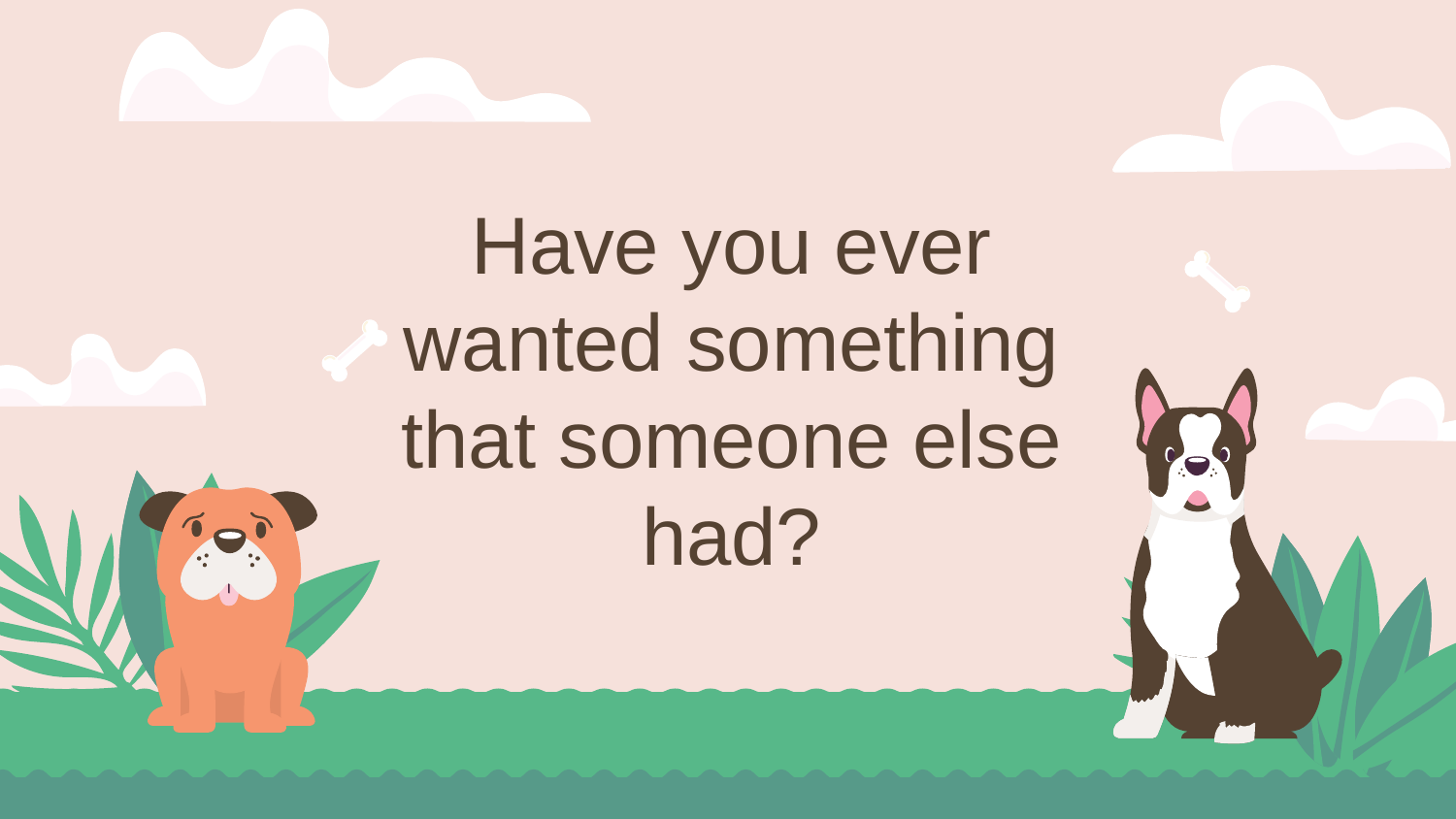

# Have you ever wanted something that someone else had?